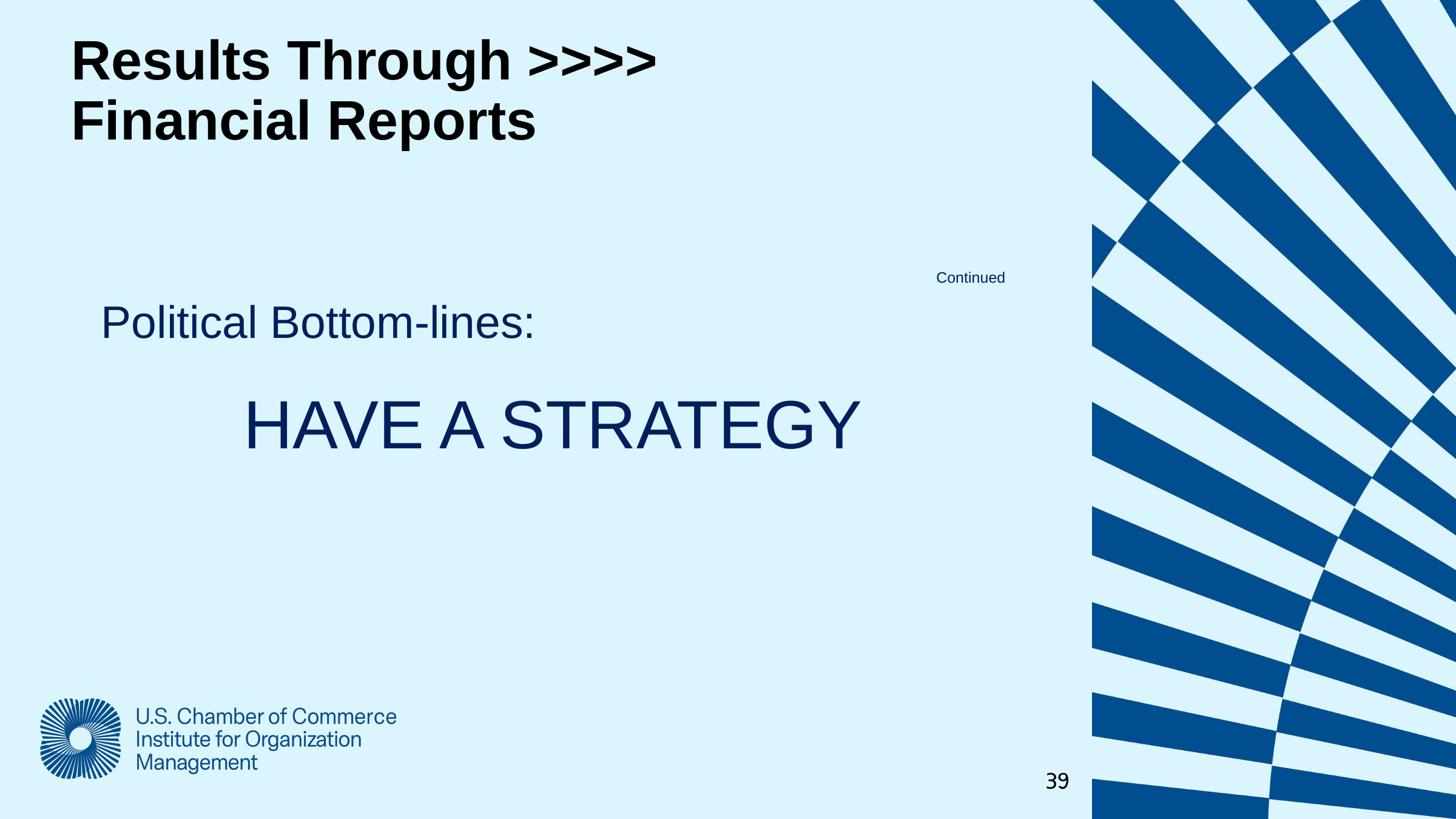

Results Through >>>>
Financial Reports
Continued
Political Bottom-lines:

HAVE A STRATEGY
39